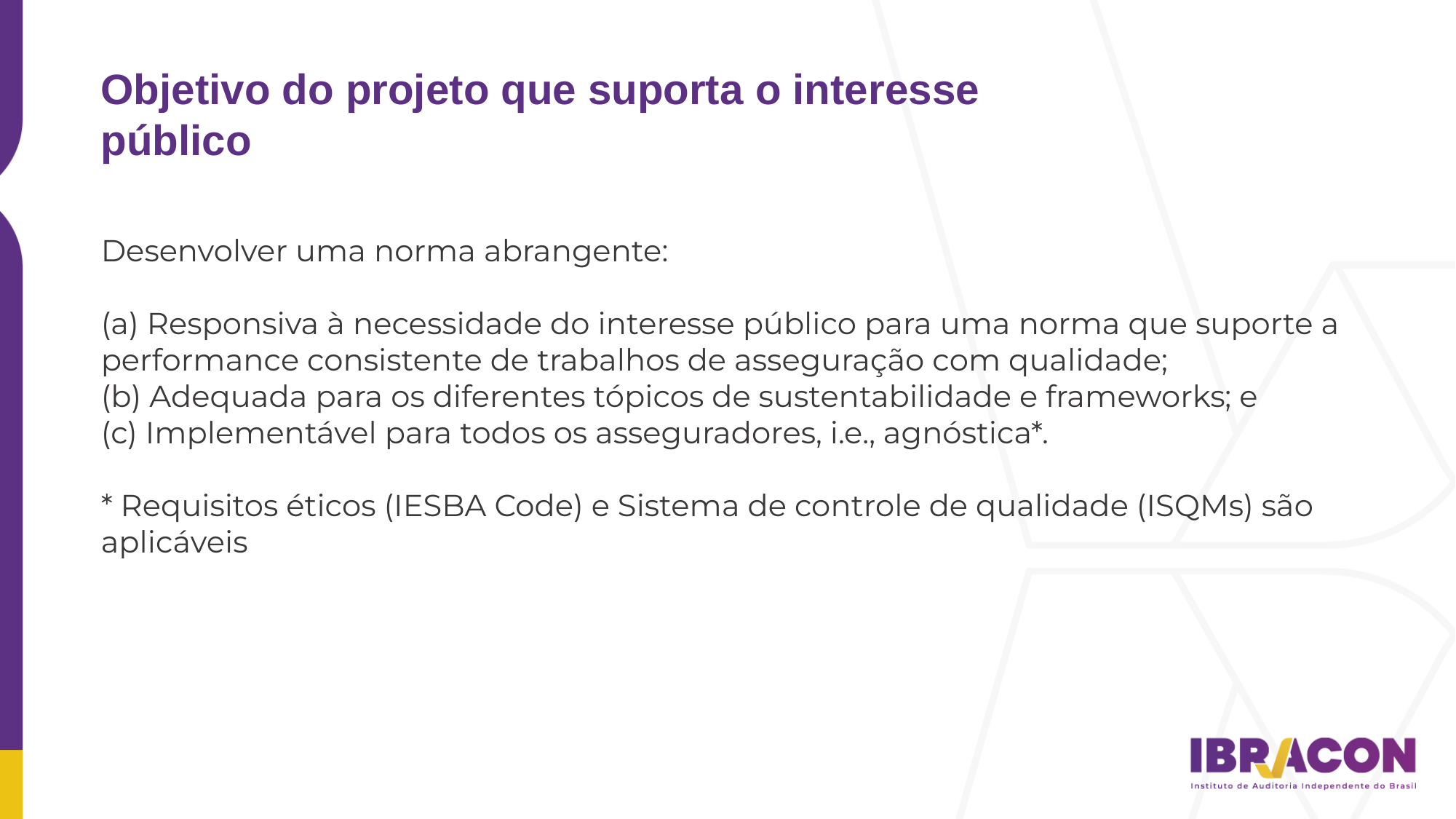

Objetivo do projeto que suporta o interesse público
Desenvolver uma norma abrangente:

(a) Responsiva à necessidade do interesse público para uma norma que suporte a performance consistente de trabalhos de asseguração com qualidade;
(b) Adequada para os diferentes tópicos de sustentabilidade e frameworks; e
(c) Implementável para todos os asseguradores, i.e., agnóstica*.

* Requisitos éticos (IESBA Code) e Sistema de controle de qualidade (ISQMs) são aplicáveis